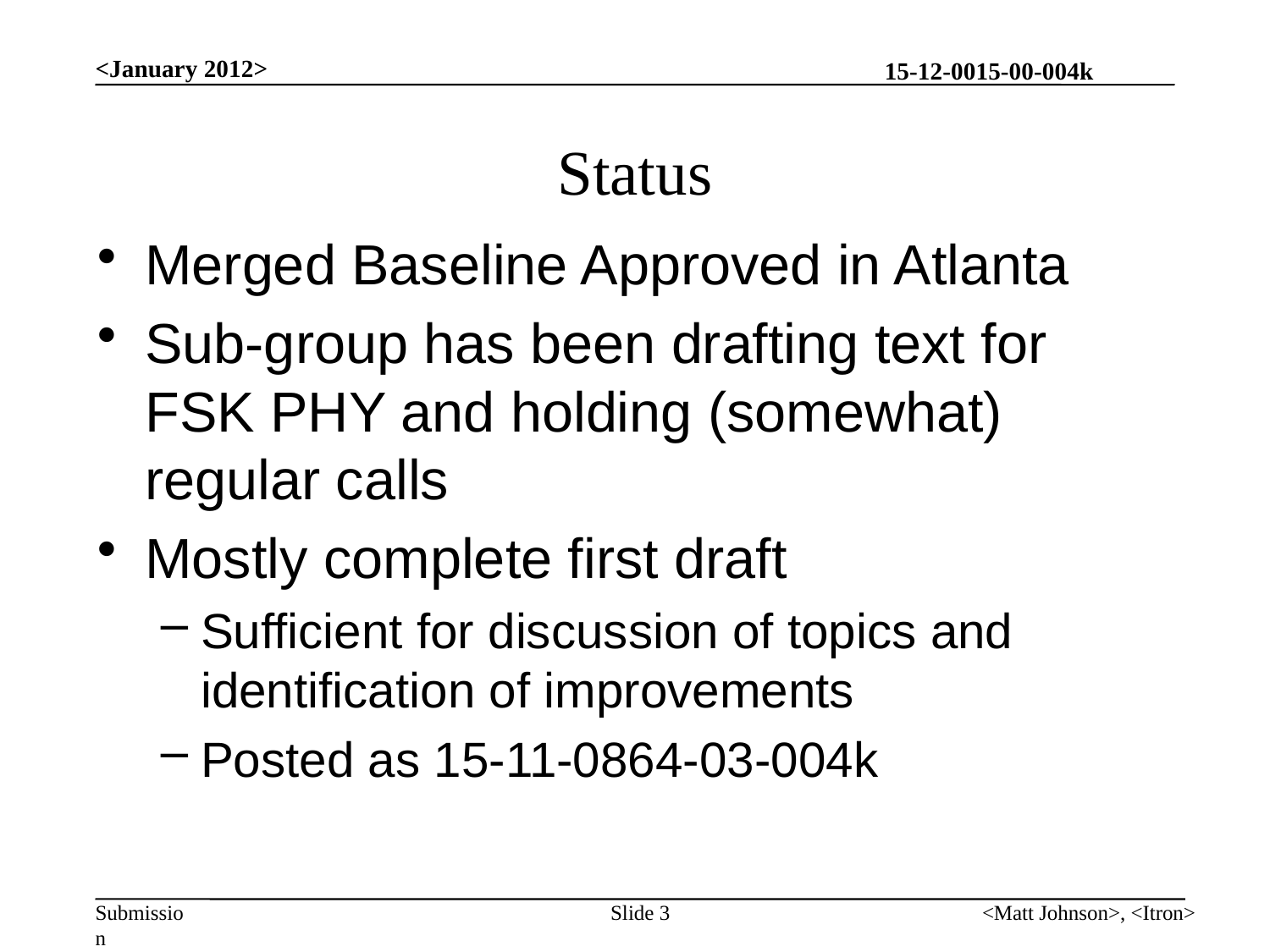

<January 2012>
# Status
Merged Baseline Approved in Atlanta
Sub-group has been drafting text for FSK PHY and holding (somewhat) regular calls
Mostly complete first draft
Sufficient for discussion of topics and identification of improvements
Posted as 15-11-0864-03-004k

Slide 3
<Matt Johnson>, <Itron>